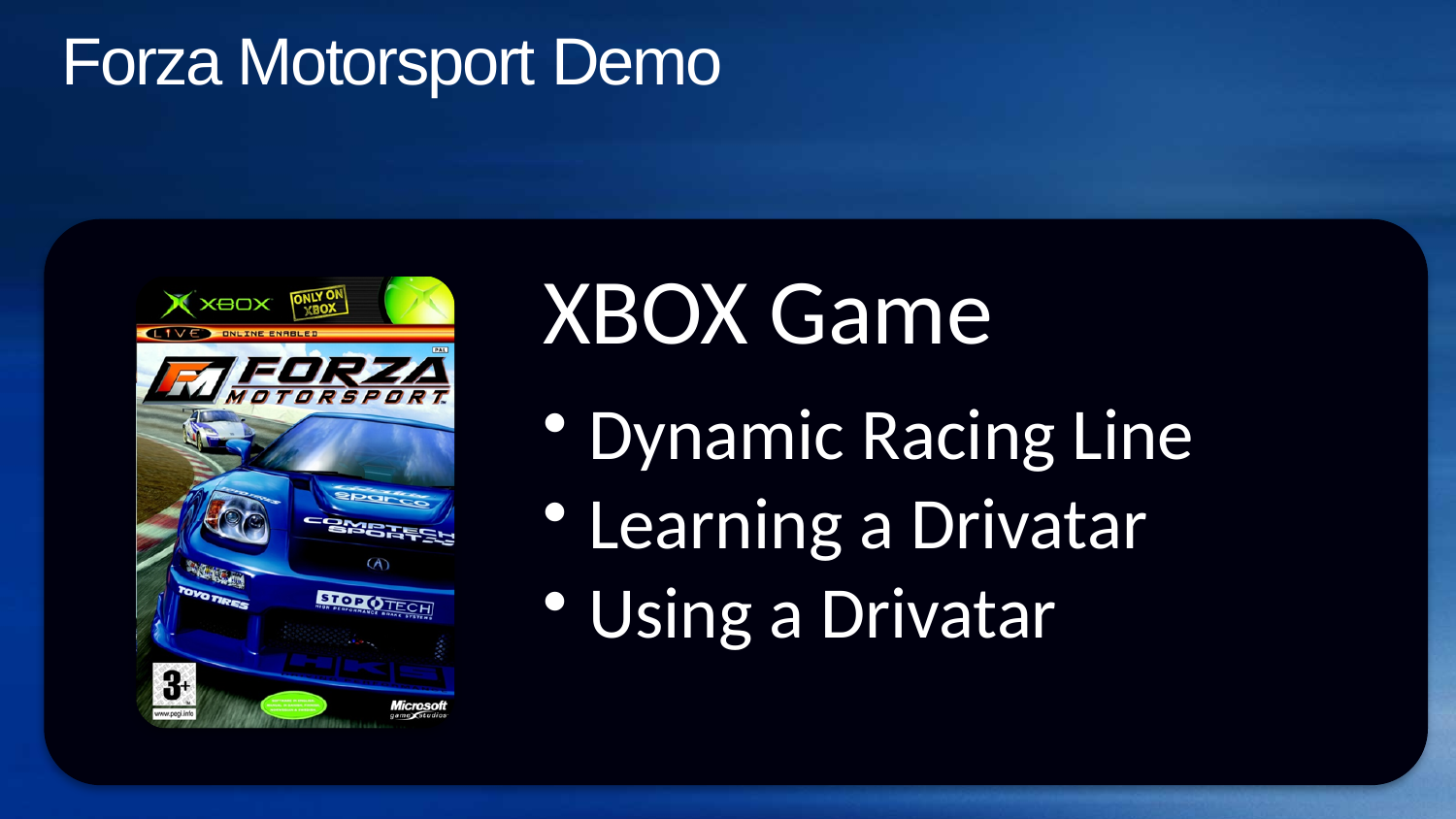

# Forza Motorsport Demo
XBOX Game
Dynamic Racing Line
Learning a Drivatar
Using a Drivatar